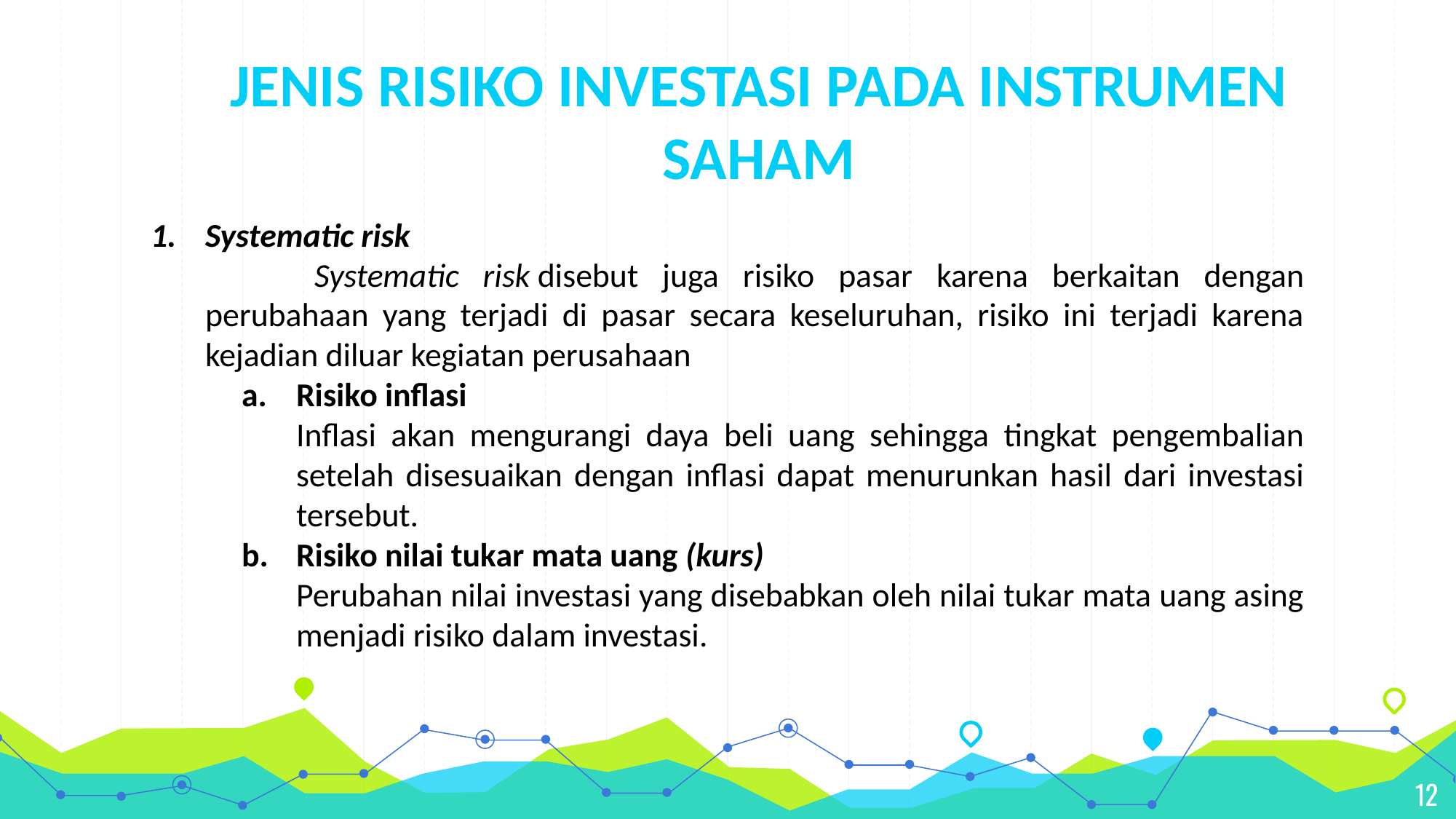

# JENIS RISIKO INVESTASI PADA INSTRUMEN SAHAM
Systematic risk
	Systematic risk disebut juga risiko pasar karena berkaitan dengan perubahaan yang terjadi di pasar secara keseluruhan, risiko ini terjadi karena kejadian diluar kegiatan perusahaan
Risiko inflasi
Inflasi akan mengurangi daya beli uang sehingga tingkat pengembalian setelah disesuaikan dengan inflasi dapat menurunkan hasil dari investasi tersebut.
Risiko nilai tukar mata uang (kurs)
Perubahan nilai investasi yang disebabkan oleh nilai tukar mata uang asing menjadi risiko dalam investasi.

12